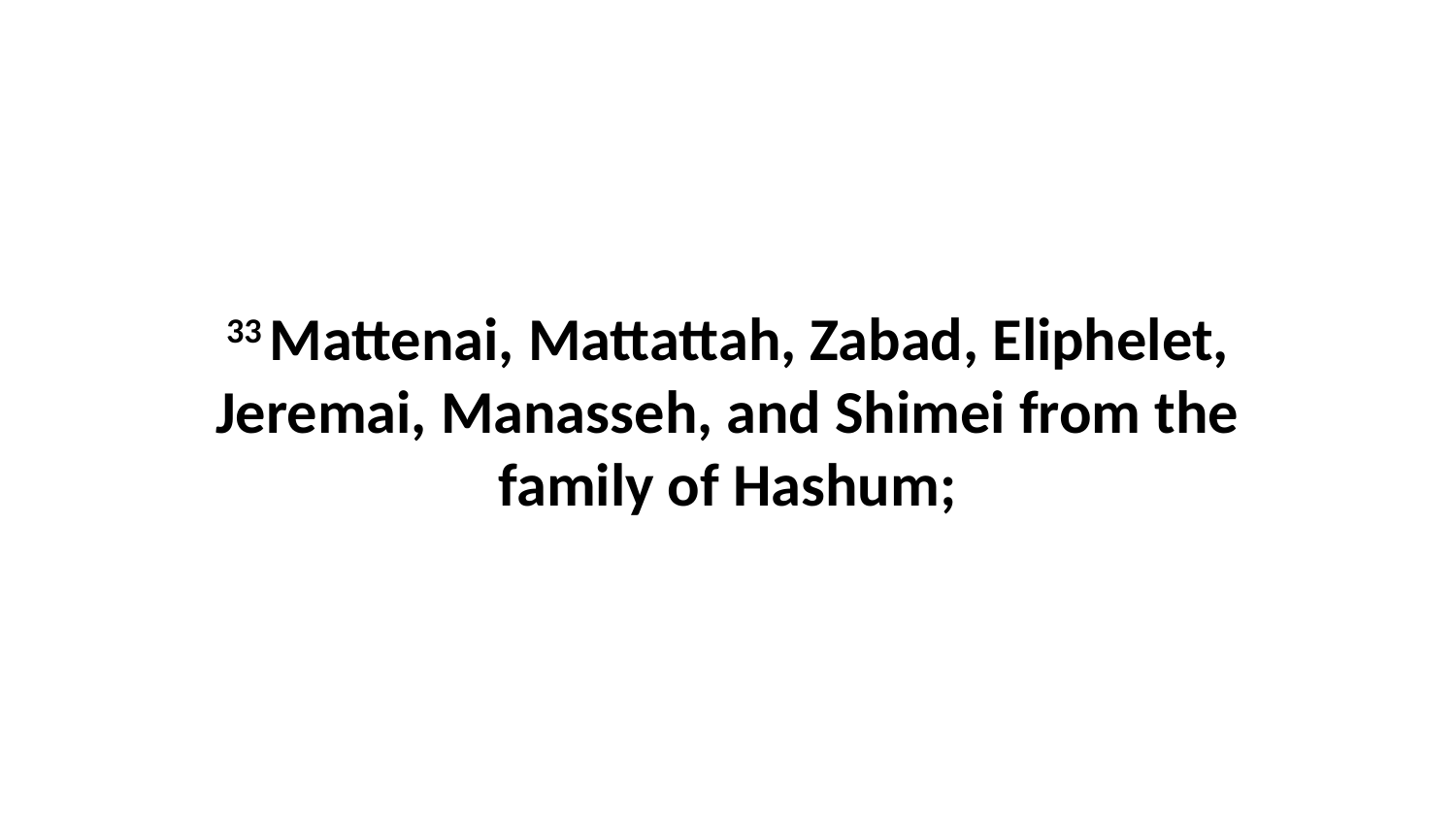

33 Mattenai, Mattattah, Zabad, Eliphelet, Jeremai, Manasseh, and Shimei from the family of Hashum;